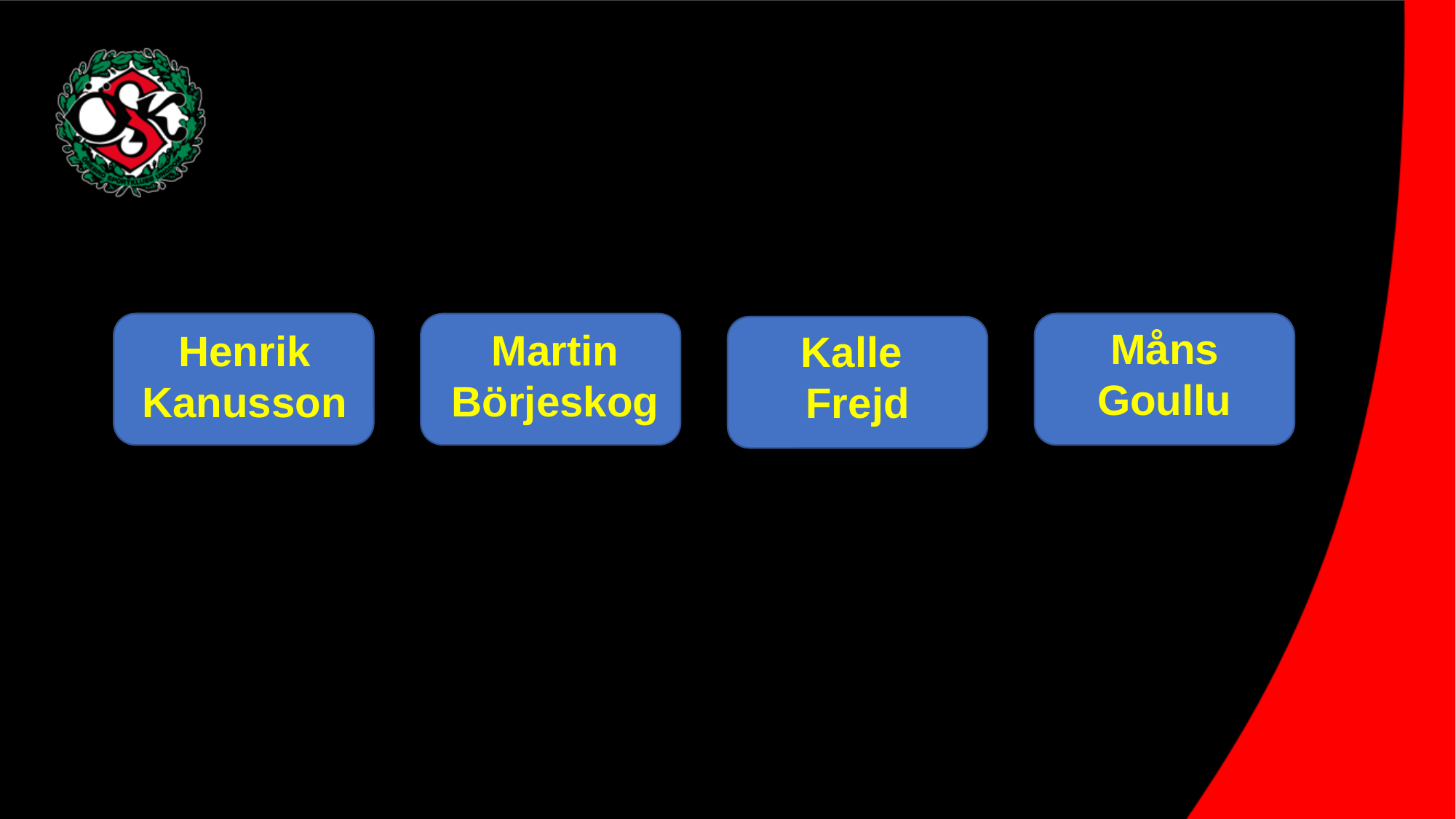

Måns
Goullu

Martin
Börjeskog
Henrik
Kanusson
Kalle
Frejd